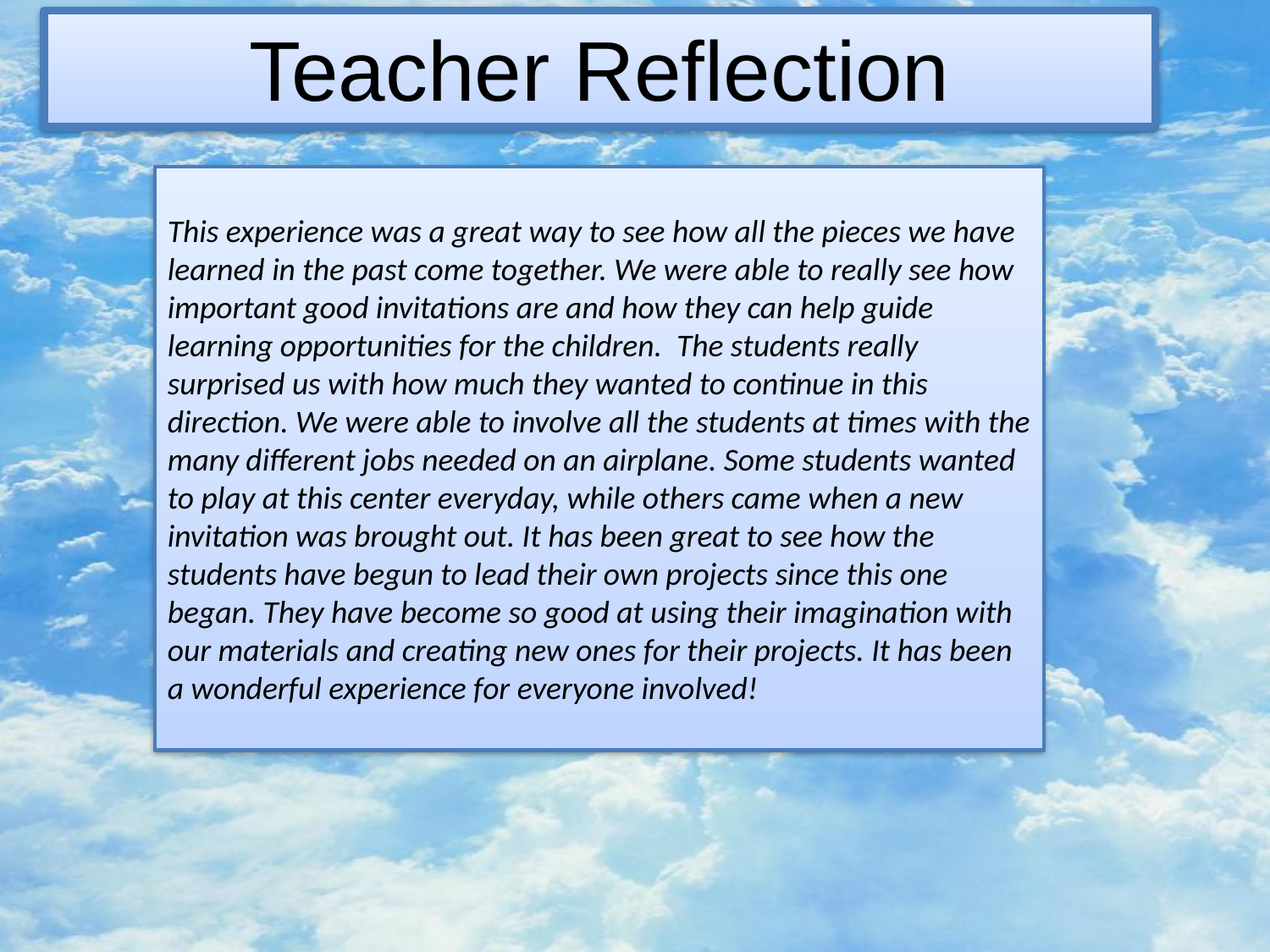

Teacher Reflection

This experience was a great way to see how all the pieces we have learned in the past come together. We were able to really see how important good invitations are and how they can help guide learning opportunities for the children.  The students really surprised us with how much they wanted to continue in this direction. We were able to involve all the students at times with the many different jobs needed on an airplane. Some students wanted to play at this center everyday, while others came when a new invitation was brought out. It has been great to see how the students have begun to lead their own projects since this one began. They have become so good at using their imagination with our materials and creating new ones for their projects. It has been a wonderful experience for everyone involved!